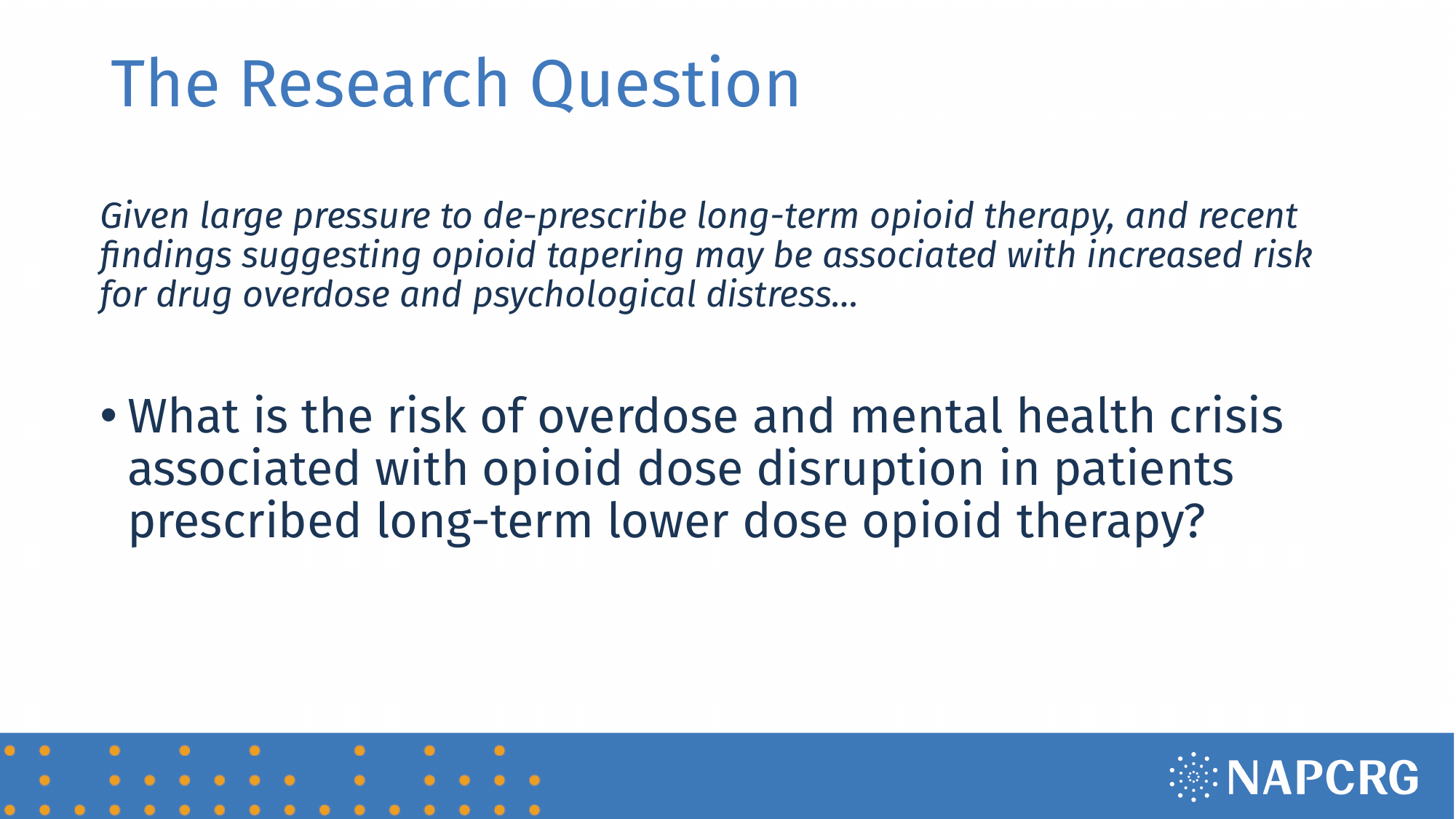

# The Research Question
Given large pressure to de-prescribe long-term opioid therapy, and recent findings suggesting opioid tapering may be associated with increased risk for drug overdose and psychological distress…

What is the risk of overdose and mental health crisis associated with opioid dose disruption in patients prescribed long-term lower dose opioid therapy?